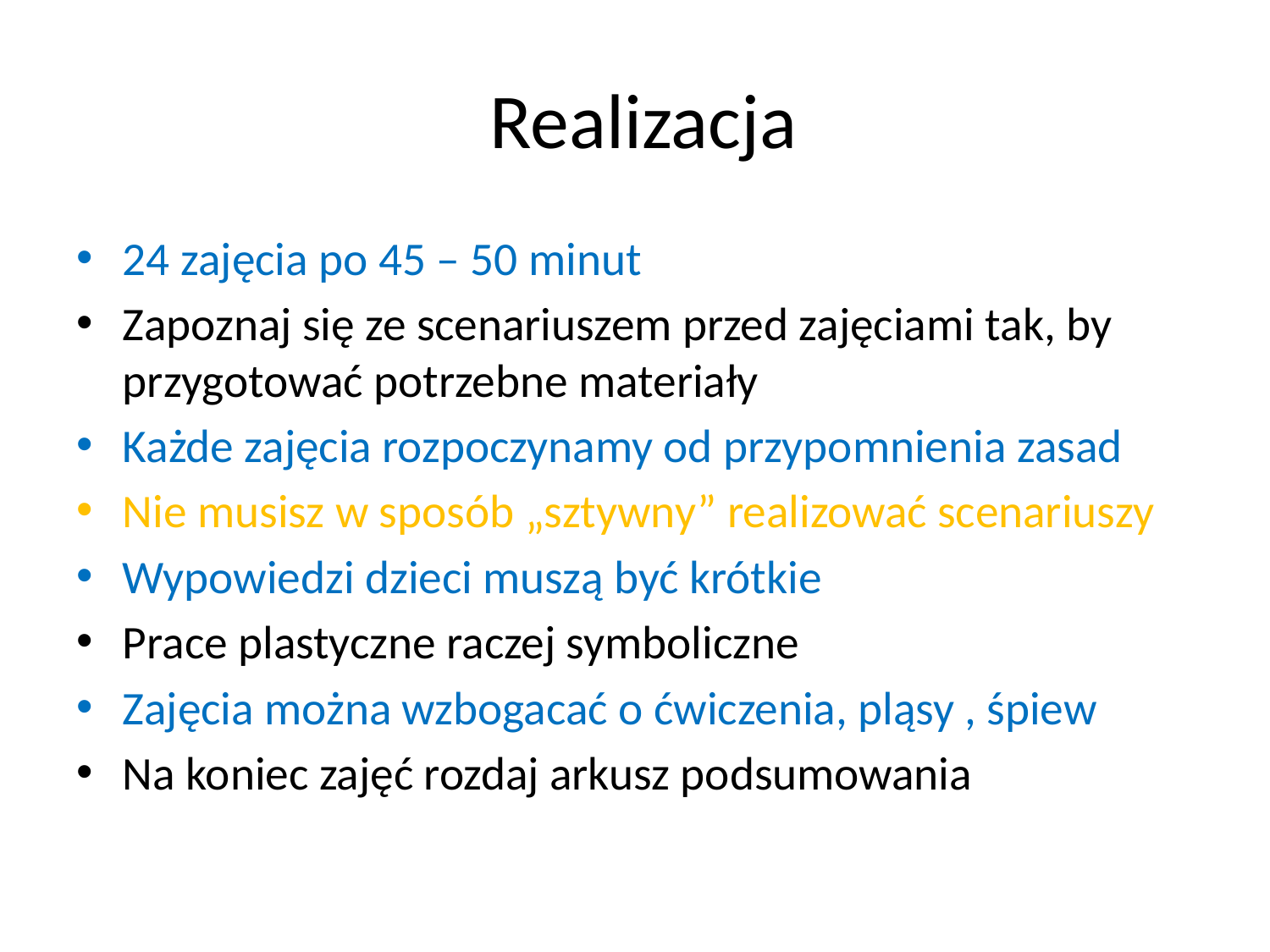

# Realizacja
24 zajęcia po 45 – 50 minut
Zapoznaj się ze scenariuszem przed zajęciami tak, by przygotować potrzebne materiały
Każde zajęcia rozpoczynamy od przypomnienia zasad
Nie musisz w sposób „sztywny” realizować scenariuszy
Wypowiedzi dzieci muszą być krótkie
Prace plastyczne raczej symboliczne
Zajęcia można wzbogacać o ćwiczenia, pląsy , śpiew
Na koniec zajęć rozdaj arkusz podsumowania